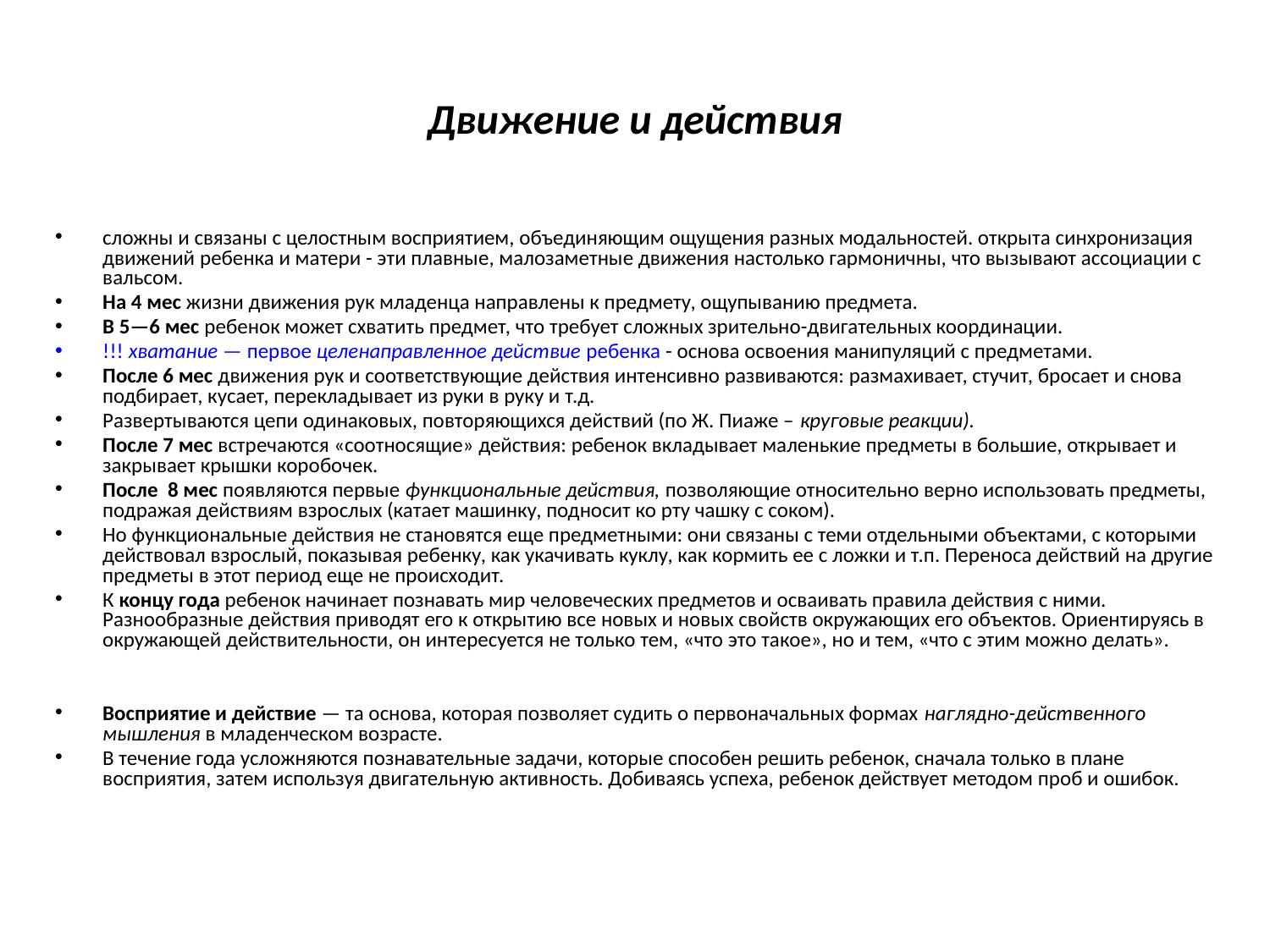

# Движение и действия
сложны и связаны с целостным восприятием, объединяющим ощущения разных модальностей. открыта синхронизация движений ребенка и матери - эти плавные, малозаметные движения настолько гармоничны, что вызывают ассоциации с вальсом.
На 4 мес жизни движения рук младенца направлены к предмету, ощупыванию предмета.
В 5—6 мес ребенок может схватить предмет, что требует сложных зрительно-двигательных координации.
!!! хватание — первое целенаправленное действие ребенка - основа освоения манипуляций с предметами.
После 6 мес движения рук и соответствующие действия интенсивно развиваются: размахивает, стучит, бросает и снова подбирает, кусает, перекладывает из руки в руку и т.д.
Развертываются цепи одинаковых, повторяющихся действий (по Ж. Пиаже – круговые реакции).
После 7 мес встречаются «соотносящие» действия: ребенок вкладывает маленькие предметы в большие, открывает и закрывает крышки коробочек.
После  8 мес появляются первые функциональные действия, позволяющие относительно верно использовать предметы, подражая действиям взрослых (катает машинку, подносит ко рту чашку с соком).
Но функциональные действия не становятся еще предметными: они связаны с теми отдельными объектами, с которыми действовал взрослый, показывая ребенку, как укачивать куклу, как кормить ее с ложки и т.п. Переноса действий на другие предметы в этот период еще не происходит.
К концу года ребенок начинает познавать мир человеческих предметов и осваивать правила действия с ними. Разнообразные действия приводят его к открытию все новых и новых свойств окружающих его объектов. Ориентируясь в окружающей действительности, он интересуется не только тем, «что это такое», но и тем, «что с этим можно делать».

Восприятие и действие — та основа, которая позволяет судить о первоначальных формах наглядно-действенного мышления в младенческом возрасте.
В течение года усложняются познавательные задачи, которые способен решить ребенок, сначала только в плане восприятия, затем используя двигательную активность. Добиваясь успеха, ребенок действует методом проб и ошибок.